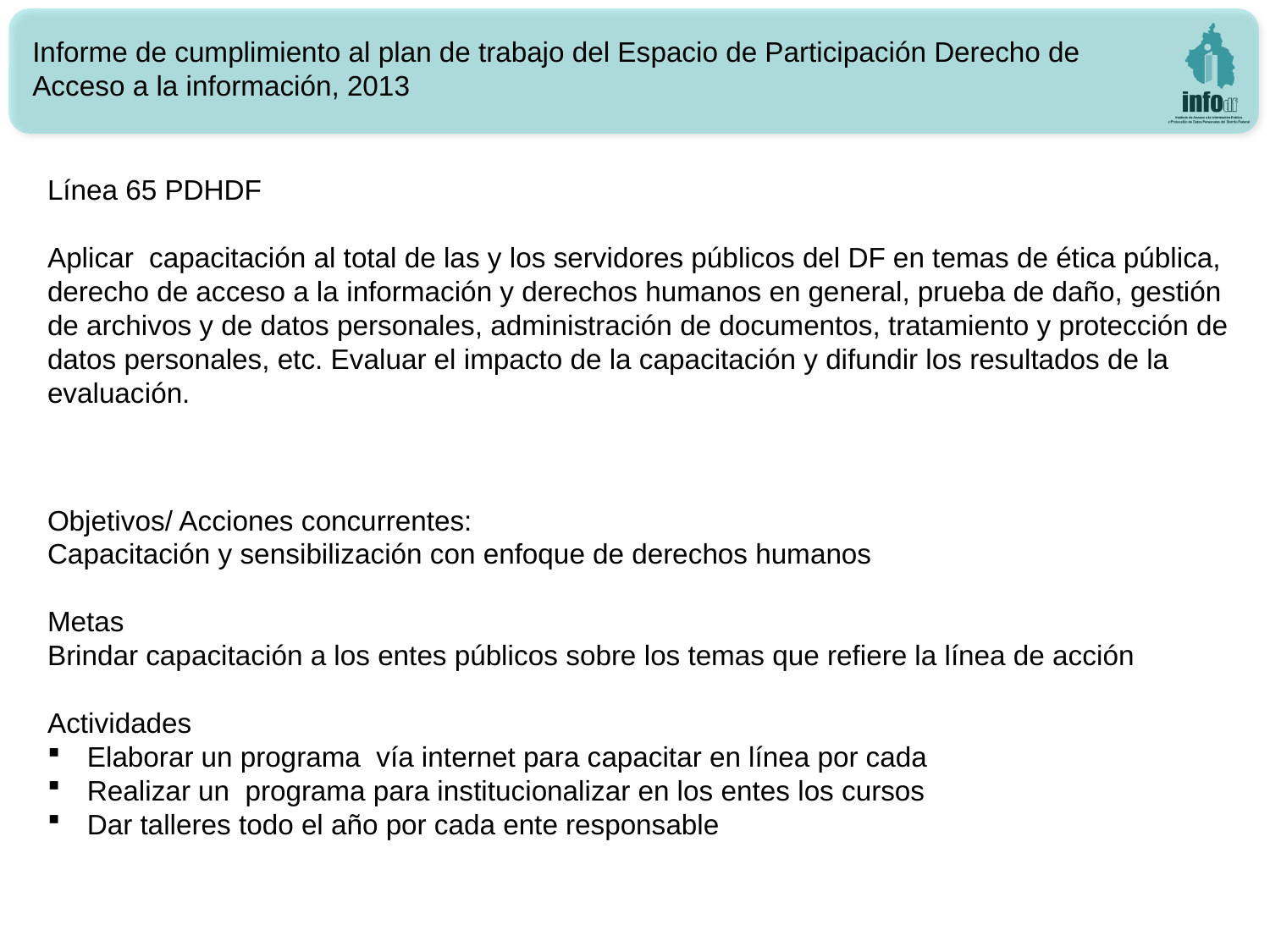

Informe de cumplimiento al plan de trabajo del Espacio de Participación Derecho de Acceso a la información, 2013
Línea 65 PDHDF

Aplicar  capacitación al total de las y los servidores públicos del DF en temas de ética pública, derecho de acceso a la información y derechos humanos en general, prueba de daño, gestión de archivos y de datos personales, administración de documentos, tratamiento y protección de datos personales, etc. Evaluar el impacto de la capacitación y difundir los resultados de la evaluación.
Objetivos/ Acciones concurrentes:
Capacitación y sensibilización con enfoque de derechos humanos

Metas
Brindar capacitación a los entes públicos sobre los temas que refiere la línea de acción

Actividades
Elaborar un programa  vía internet para capacitar en línea por cada
Realizar un  programa para institucionalizar en los entes los cursos
Dar talleres todo el año por cada ente responsable